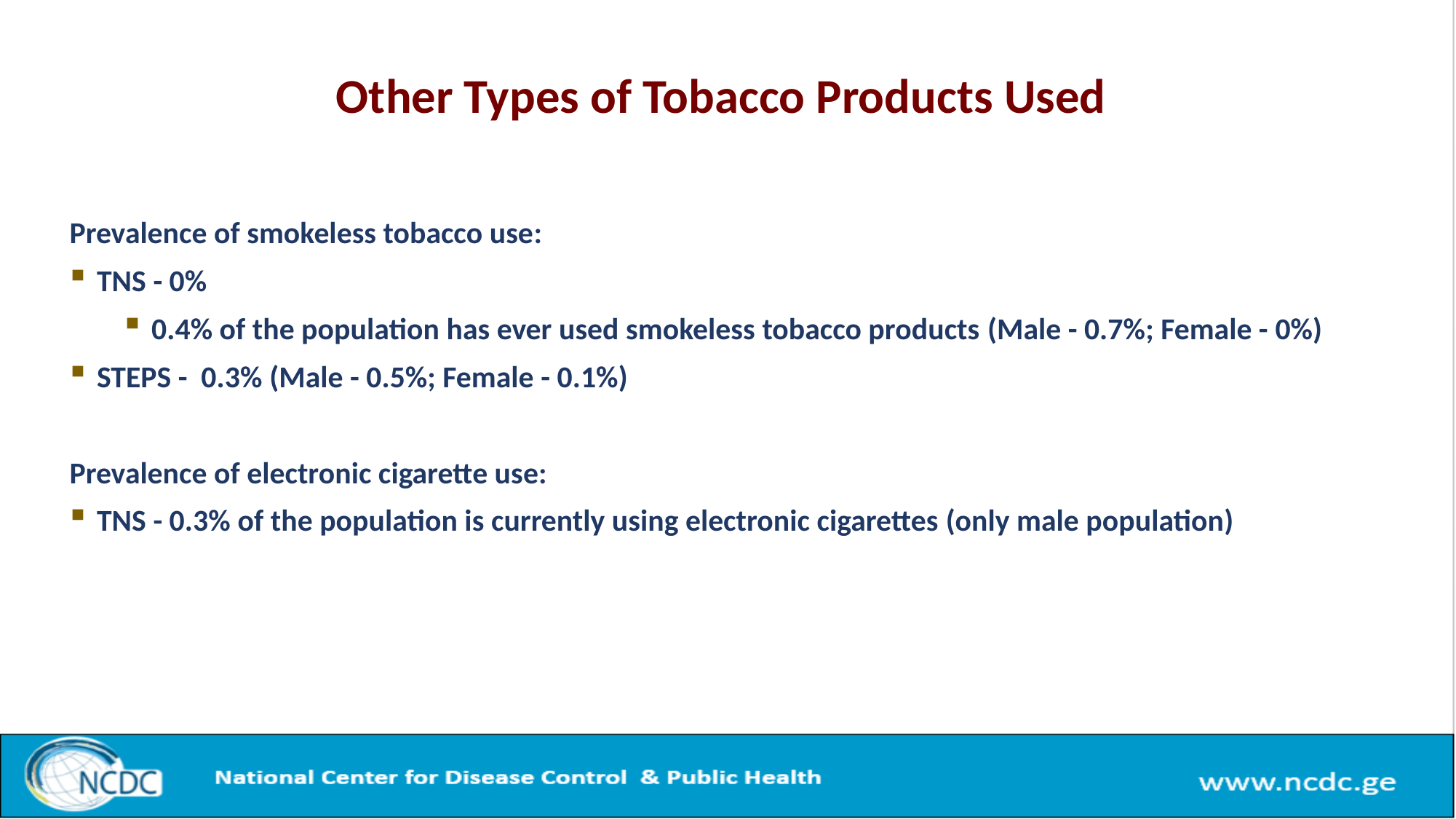

# Other Types of Tobacco Products Used
Prevalence of smokeless tobacco use:
TNS - 0%
0.4% of the population has ever used smokeless tobacco products (Male - 0.7%; Female - 0%)
STEPS -  0.3% (Male - 0.5%; Female - 0.1%)

Prevalence of electronic cigarette use:
TNS - 0.3% of the population is currently using electronic cigarettes (only male population)